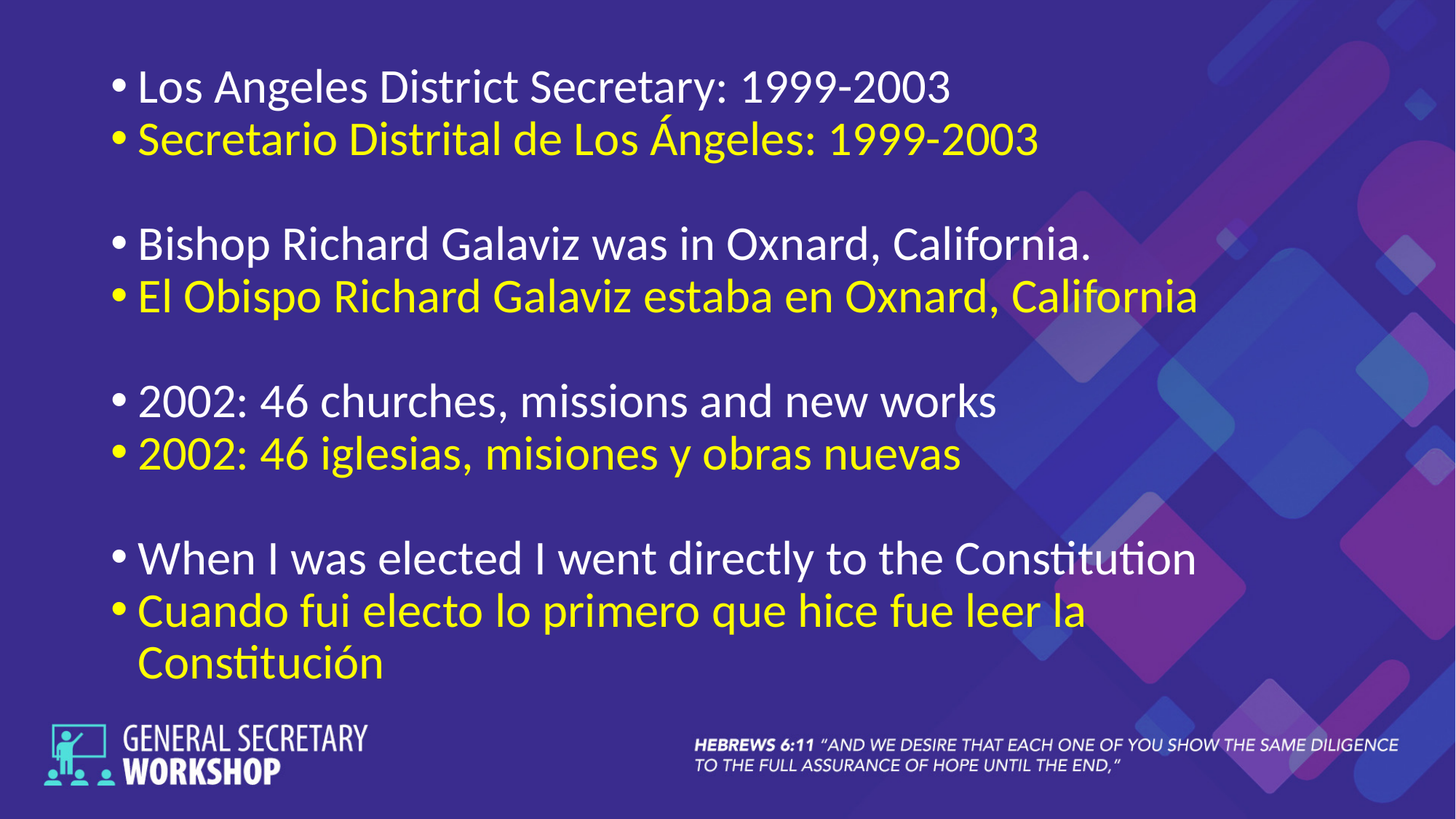

Los Angeles District Secretary: 1999-2003
Secretario Distrital de Los Ángeles: 1999-2003

Bishop Richard Galaviz was in Oxnard, California.
El Obispo Richard Galaviz estaba en Oxnard, California

2002: 46 churches, missions and new works
2002: 46 iglesias, misiones y obras nuevas

When I was elected I went directly to the Constitution
Cuando fui electo lo primero que hice fue leer la Constitución